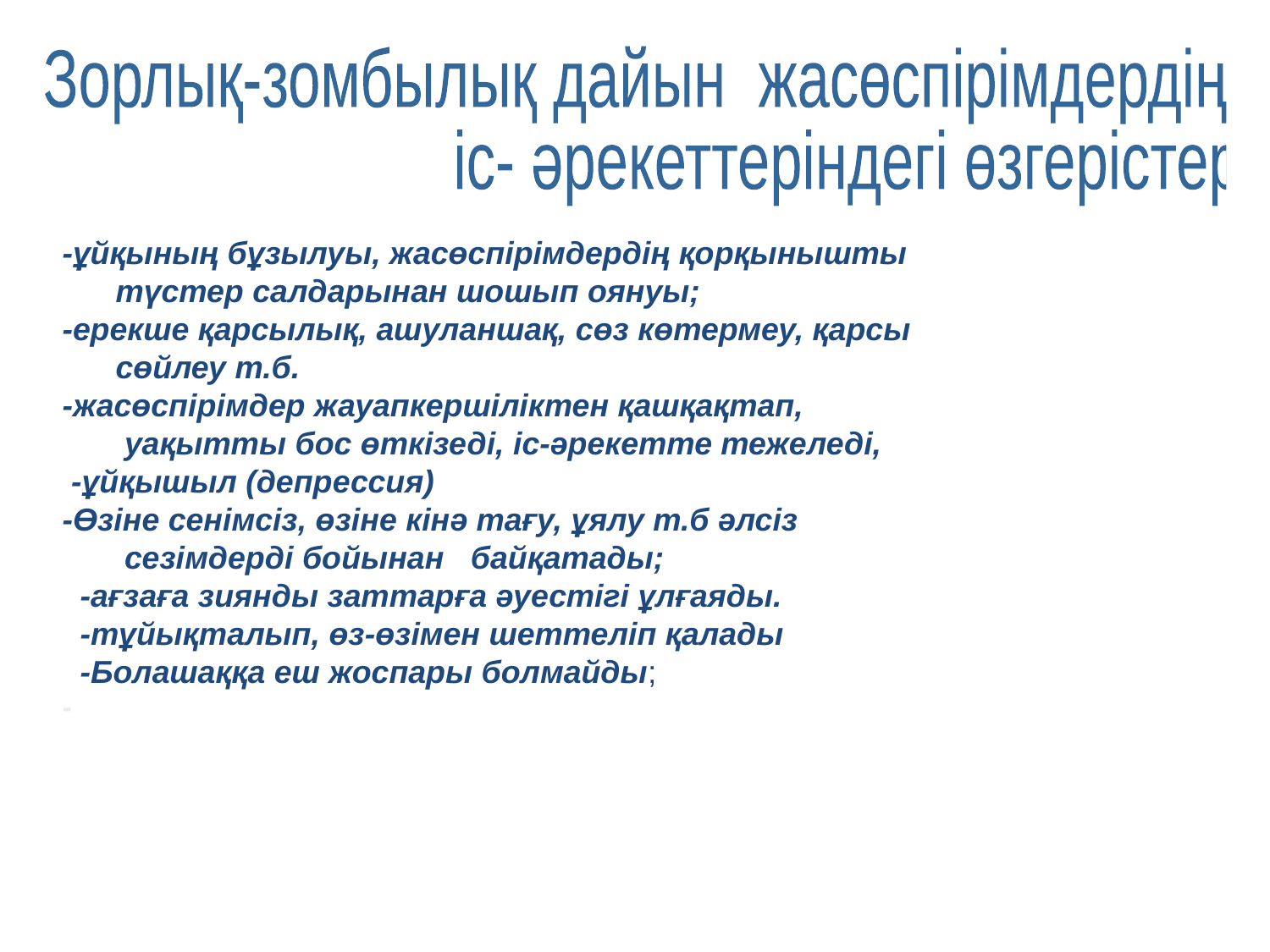

Зорлық-зомбылық дайын  жасөспірімдердің
             іс- әрекеттеріндегі өзгерістер
-ұйқының бұзылуы, жасөспірімдердің қорқынышты
      түстер салдарынан шошып оянуы;
-ерекше қарсылық, ашуланшақ, сөз көтермеу, қарсы
      сөйлеу т.б.
-жасөспірімдер жауапкершіліктен қашқақтап,
       уақытты бос өткізеді, іс-әрекетте тежеледі,
 -ұйқышыл (депрессия)
-Өзіне сенімсіз, өзіне кінә тағу, ұялу т.б әлсіз
       сезімдерді бойынан   байқатады;
  -ағзаға зиянды заттарға әуестігі ұлғаяды.
  -тұйықталып, өз-өзімен шеттеліп қалады
  -Болашаққа еш жоспары болмайды;
-